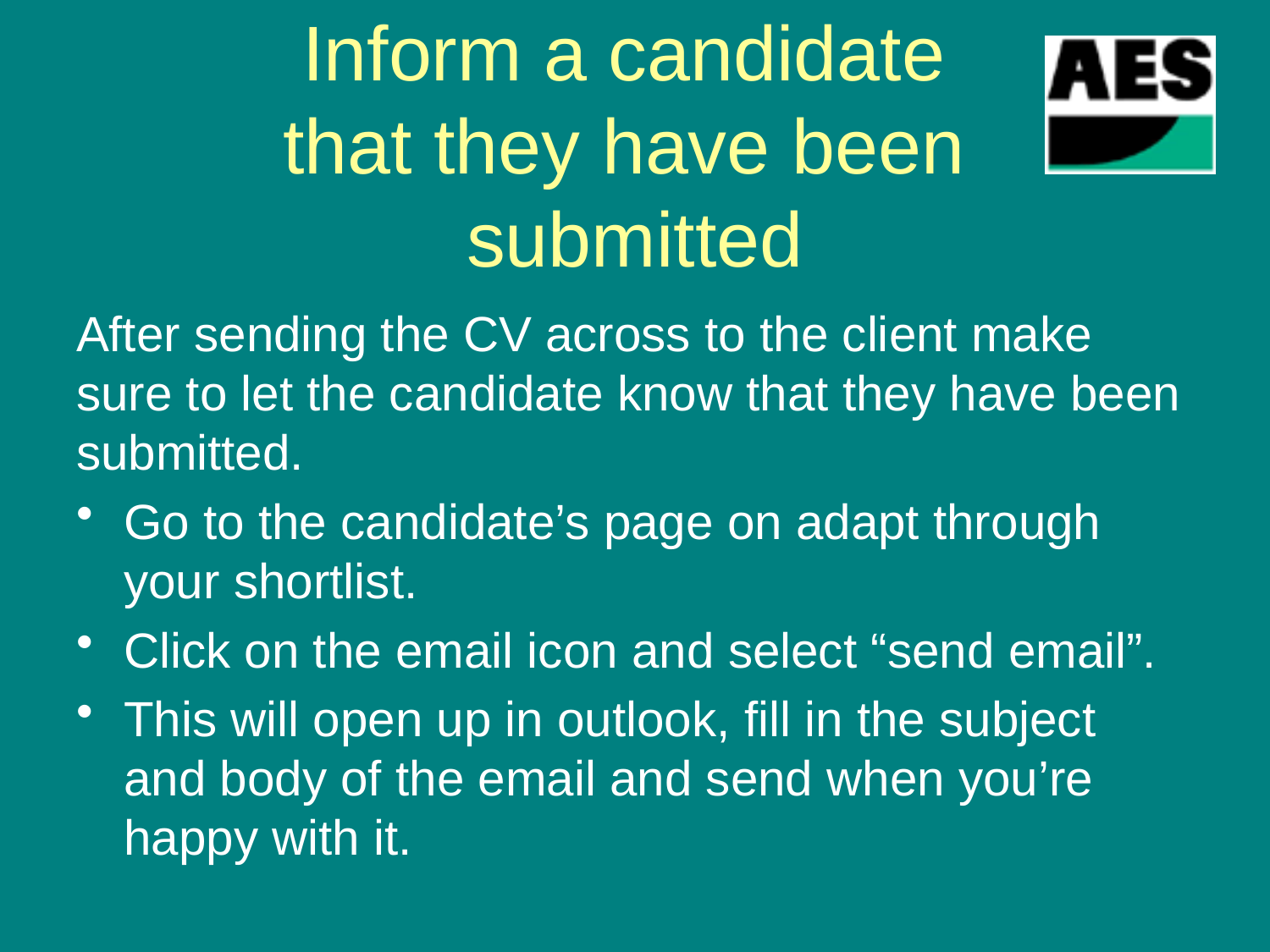

# Inform a candidate that they have been submitted
After sending the CV across to the client make sure to let the candidate know that they have been submitted.
Go to the candidate’s page on adapt through your shortlist.
Click on the email icon and select “send email”.
This will open up in outlook, fill in the subject and body of the email and send when you’re happy with it.